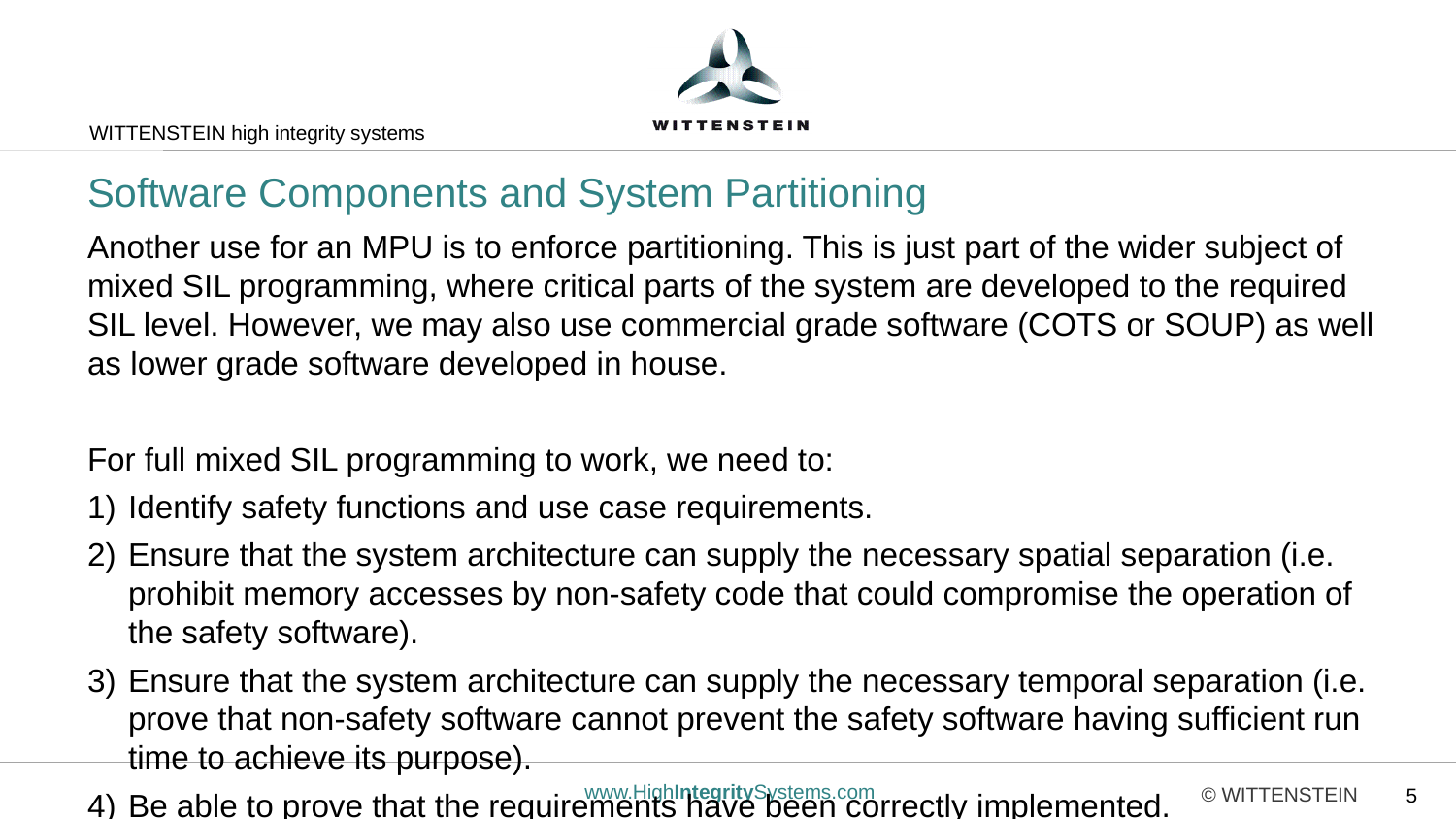

# Software Components and System Partitioning
Another use for an MPU is to enforce partitioning. This is just part of the wider subject of mixed SIL programming, where critical parts of the system are developed to the required SIL level. However, we may also use commercial grade software (COTS or SOUP) as well as lower grade software developed in house.

For full mixed SIL programming to work, we need to:
Identify safety functions and use case requirements.
Ensure that the system architecture can supply the necessary spatial separation (i.e. prohibit memory accesses by non-safety code that could compromise the operation of the safety software).
Ensure that the system architecture can supply the necessary temporal separation (i.e. prove that non-safety software cannot prevent the safety software having sufficient run time to achieve its purpose).
Be able to prove that the requirements have been correctly implemented.